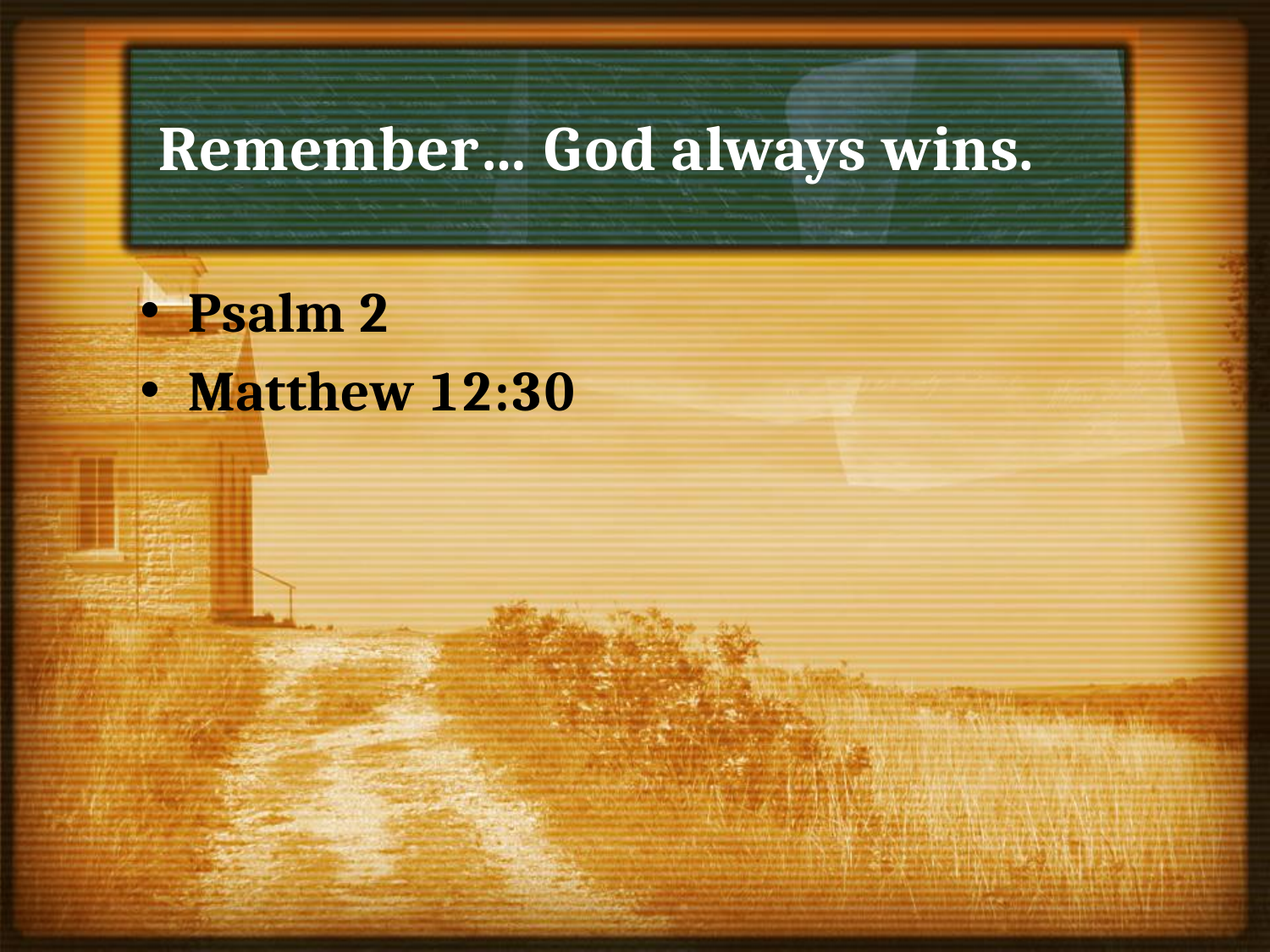

# Remember… God always wins.
Psalm 2
Matthew 12:30